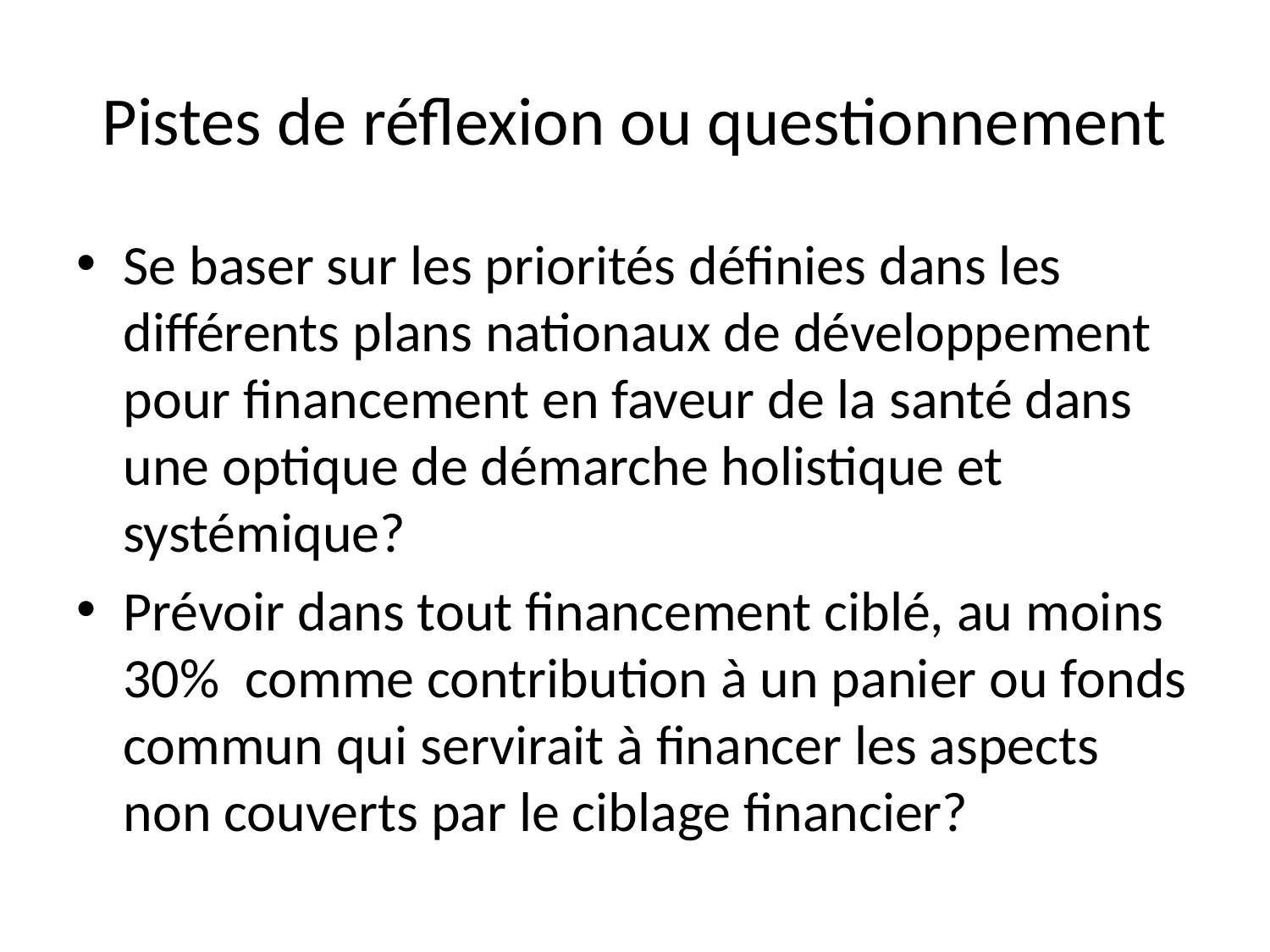

# Pistes de réflexion ou questionnement
Se baser sur les priorités définies dans les différents plans nationaux de développement pour financement en faveur de la santé dans une optique de démarche holistique et systémique?
Prévoir dans tout financement ciblé, au moins 30%  comme contribution à un panier ou fonds commun qui servirait à financer les aspects non couverts par le ciblage financier?